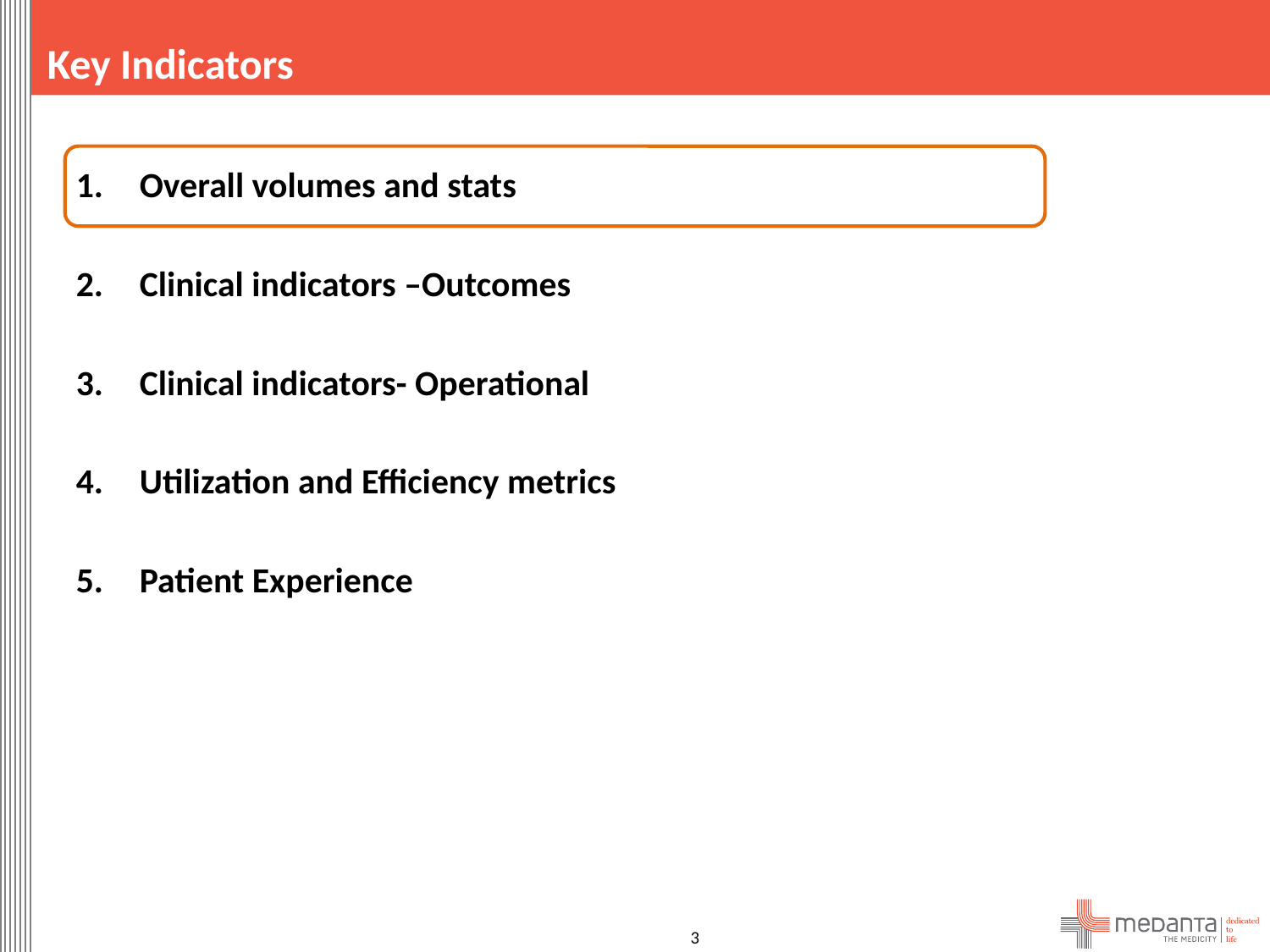

Key Indicators

Overall volumes and stats

Clinical indicators –Outcomes

Clinical indicators- Operational

Utilization and Efficiency metrics

Patient Experience